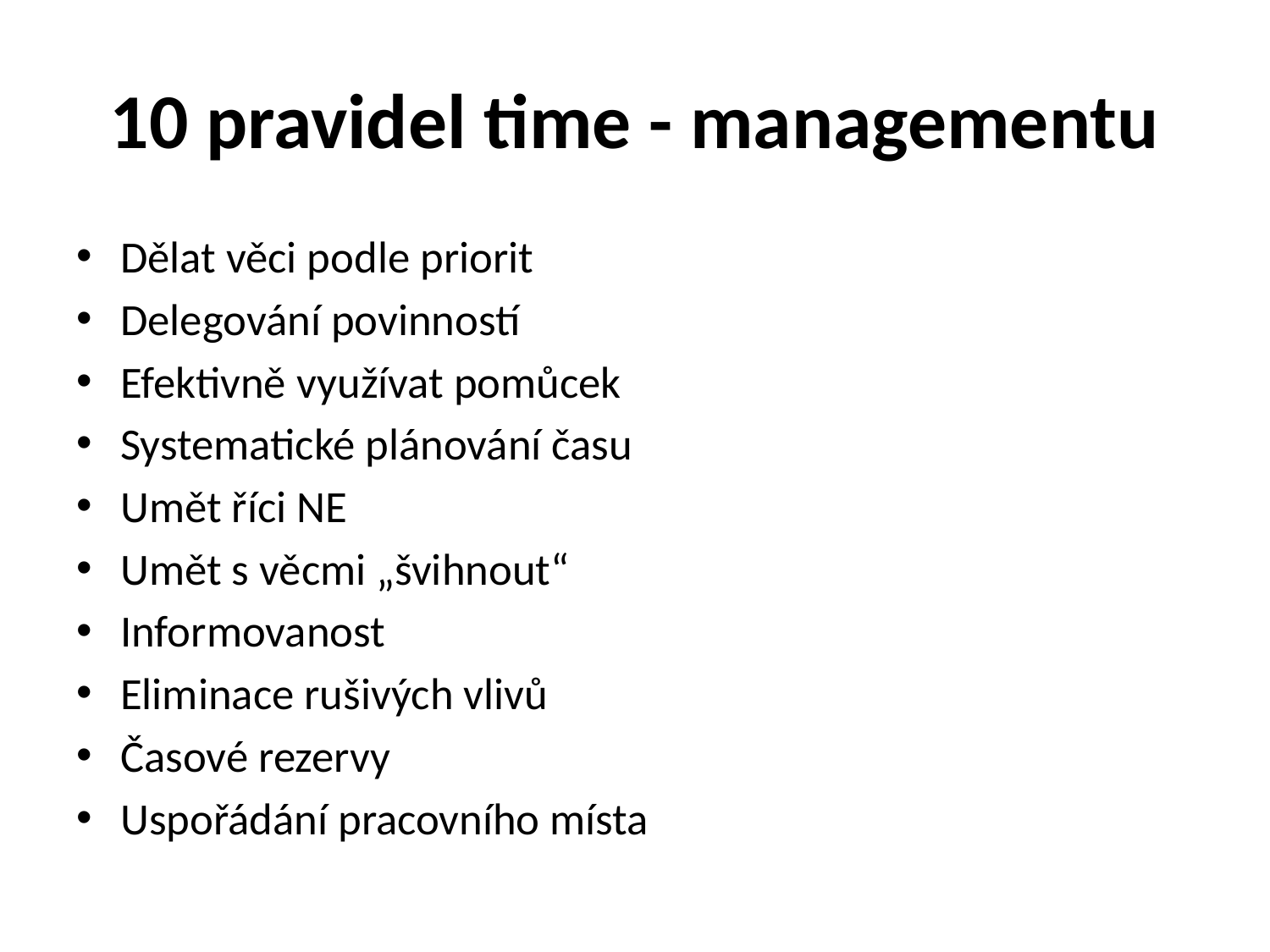

# 10 pravidel time - managementu
Dělat věci podle priorit
Delegování povinností
Efektivně využívat pomůcek
Systematické plánování času
Umět říci NE
Umět s věcmi „švihnout“
Informovanost
Eliminace rušivých vlivů
Časové rezervy
Uspořádání pracovního místa